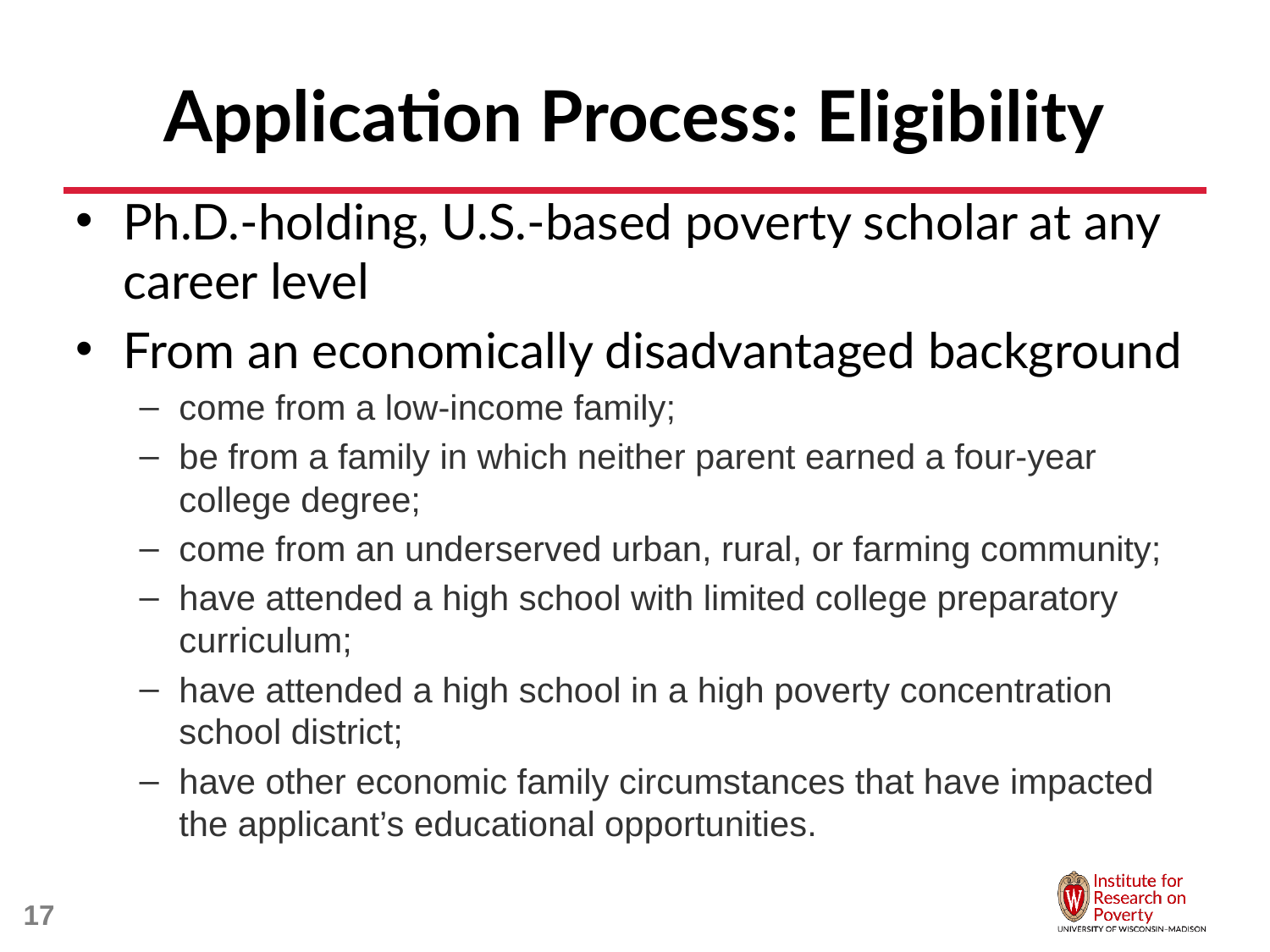

# Application Process: Eligibility
Ph.D.-holding, U.S.-based poverty scholar at any career level
From an economically disadvantaged background
come from a low-income family;
be from a family in which neither parent earned a four-year college degree;
come from an underserved urban, rural, or farming community;
have attended a high school with limited college preparatory curriculum;
have attended a high school in a high poverty concentration school district;
have other economic family circumstances that have impacted the applicant’s educational opportunities.
17